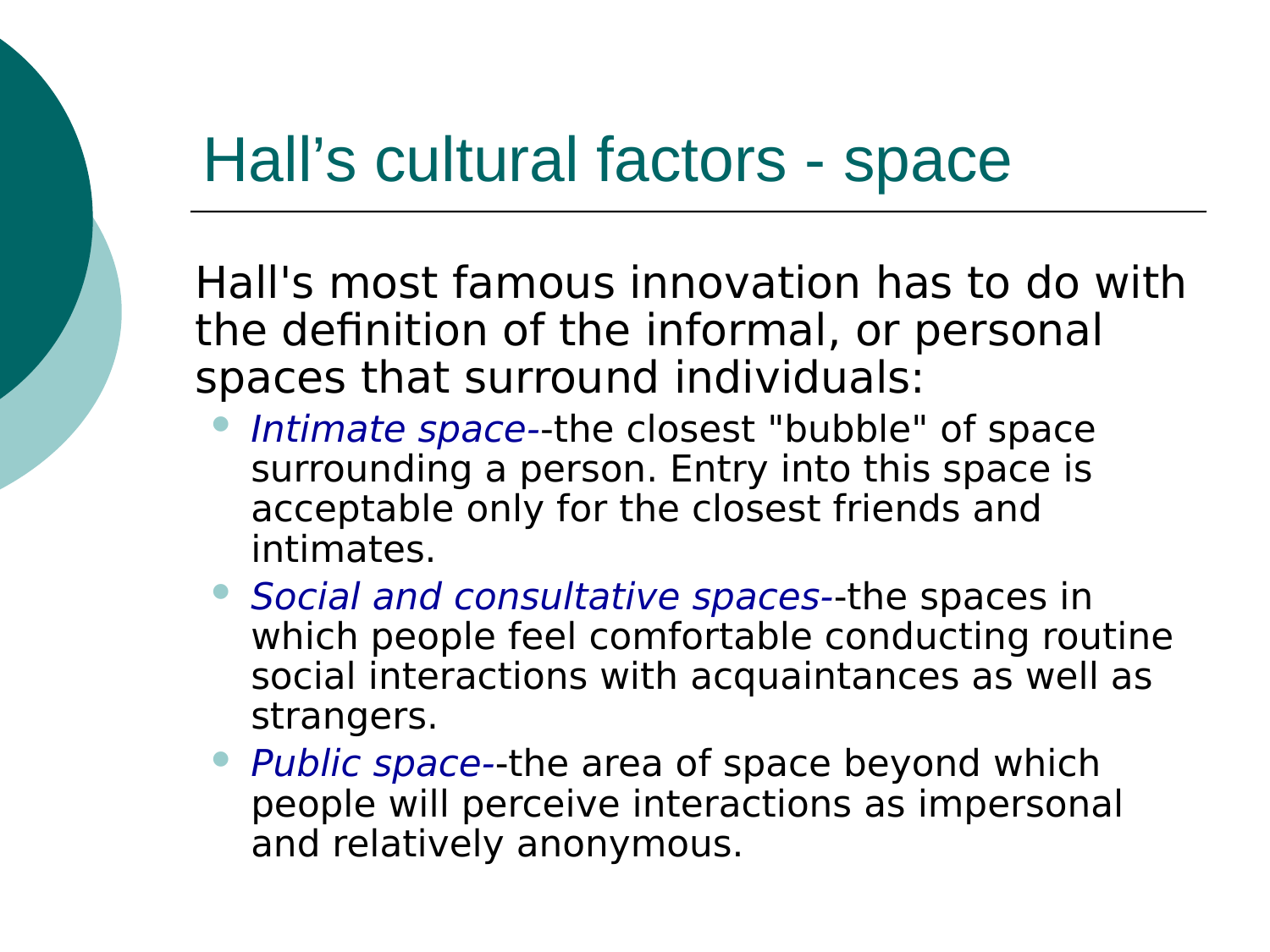

# Hall’s cultural factors - space
	Hall's most famous innovation has to do with the definition of the informal, or personal spaces that surround individuals:
Intimate space--the closest "bubble" of space surrounding a person. Entry into this space is acceptable only for the closest friends and intimates.
Social and consultative spaces--the spaces in which people feel comfortable conducting routine social interactions with acquaintances as well as strangers.
Public space--the area of space beyond which people will perceive interactions as impersonal and relatively anonymous.